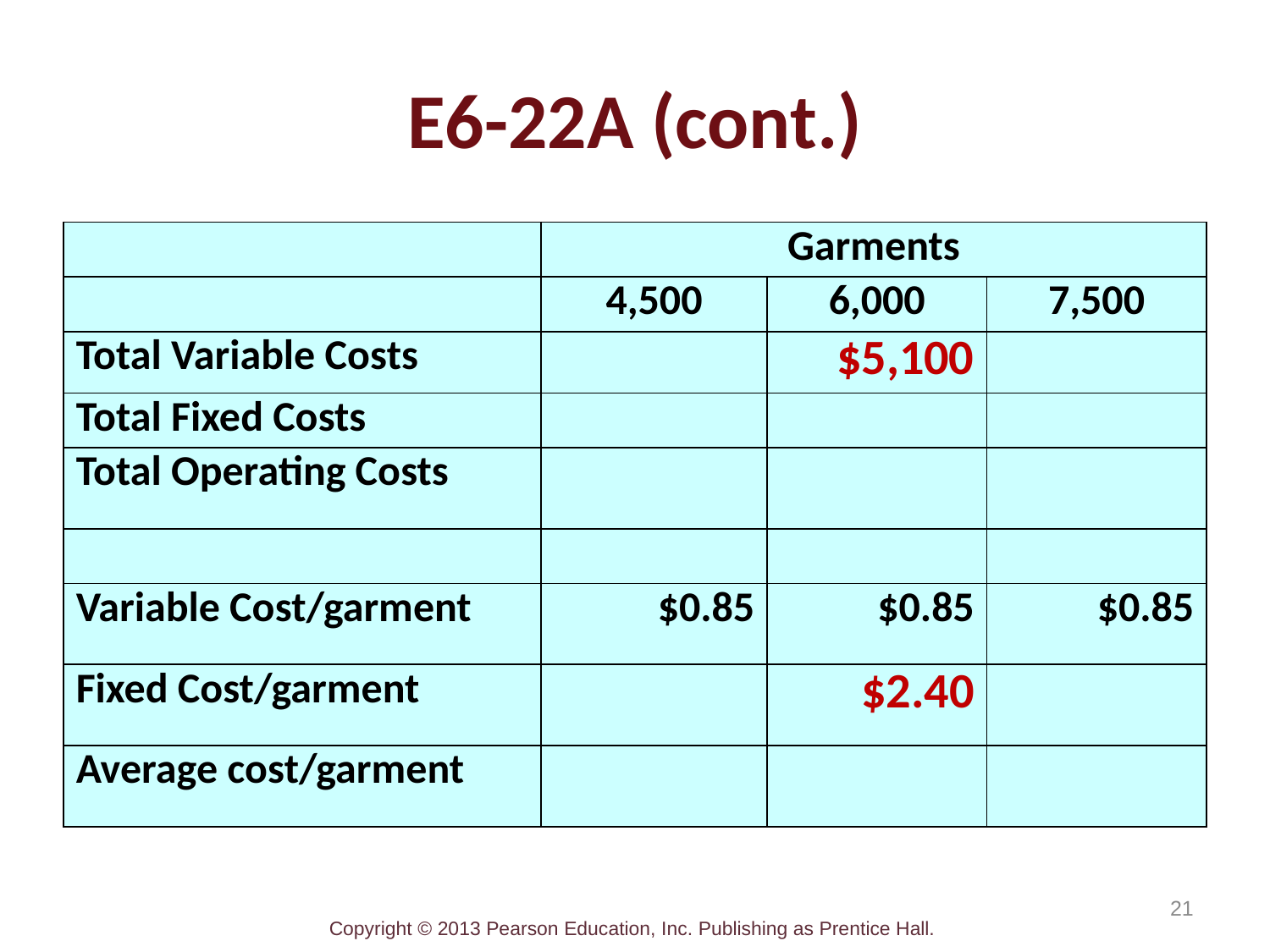

# E6-22A (cont.)
|  | Garments |  |  |
| --- | --- | --- | --- |
|  | 4,500 | 6,000 | 7,500 |
| Total Variable Costs |  | $5,100 |  |
| Total Fixed Costs |  |  |  |
| Total Operating Costs |  |  |  |
|  |  |  |  |
| Variable Cost/garment | $0.85 | $0.85 | $0.85 |
| Fixed Cost/garment |  | $2.40 |  |
| Average cost/garment |  |  |  |

21